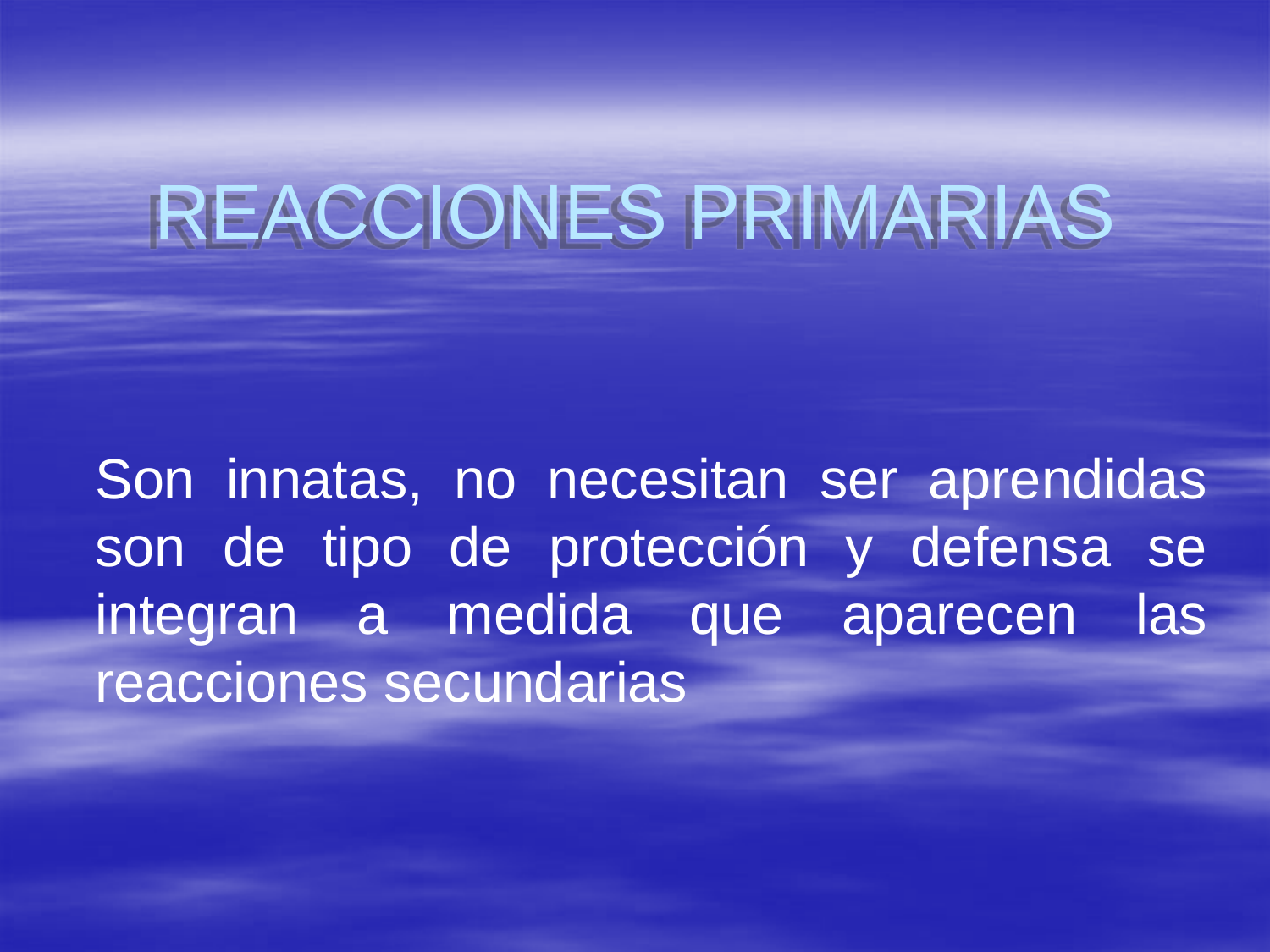

# REACCIONES PRIMARIAS
	Son innatas, no necesitan ser aprendidas son de tipo de protección y defensa se integran a medida que aparecen las reacciones secundarias